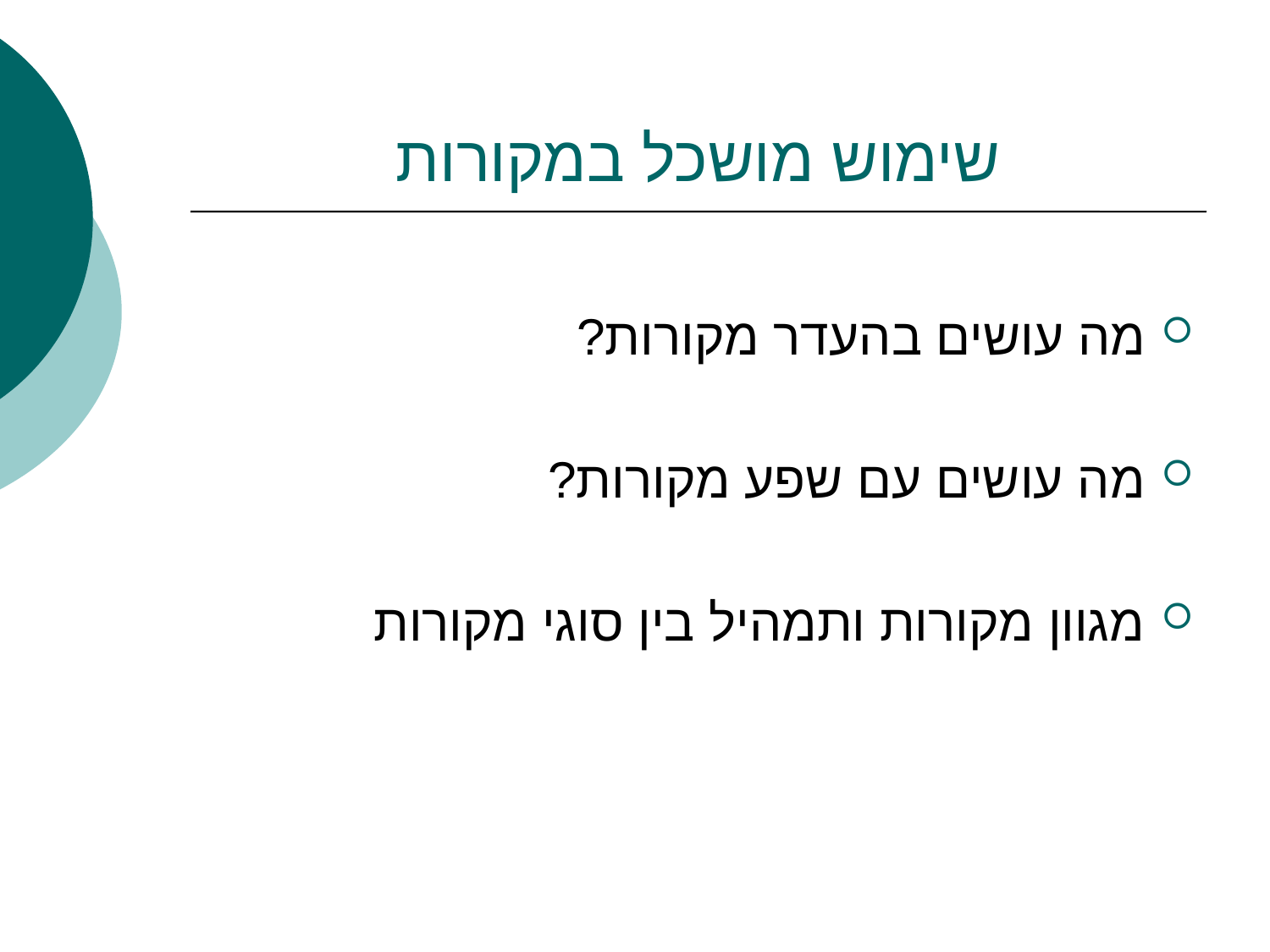

# שימוש מושכל במקורות

מה עושים בהעדר מקורות?

מה עושים עם שפע מקורות?

מגוון מקורות ותמהיל בין סוגי מקורות